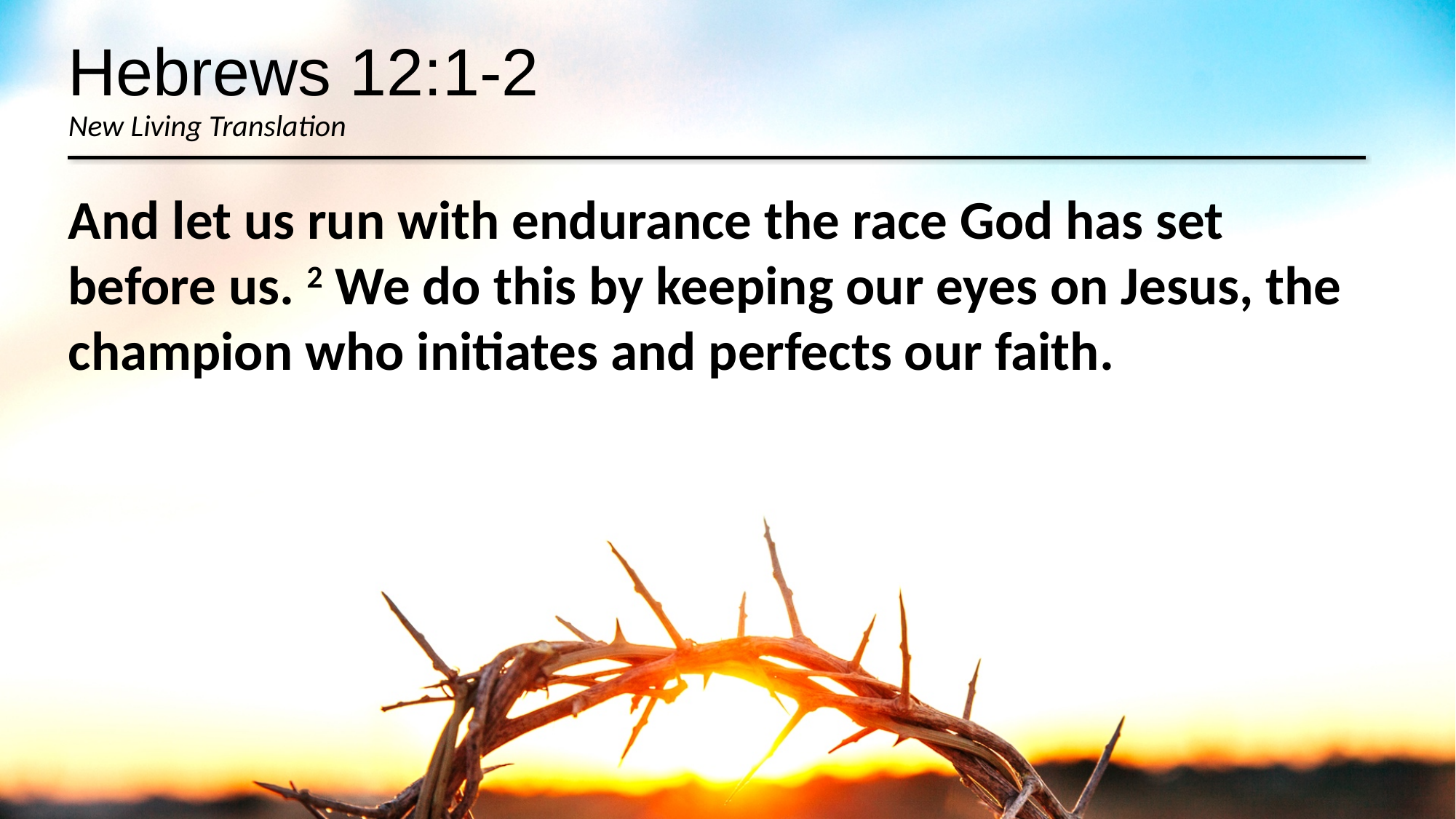

# Hebrews 12:1-2 New Living Translation
And let us run with endurance the race God has set before us. 2 We do this by keeping our eyes on Jesus, the champion who initiates and perfects our faith.